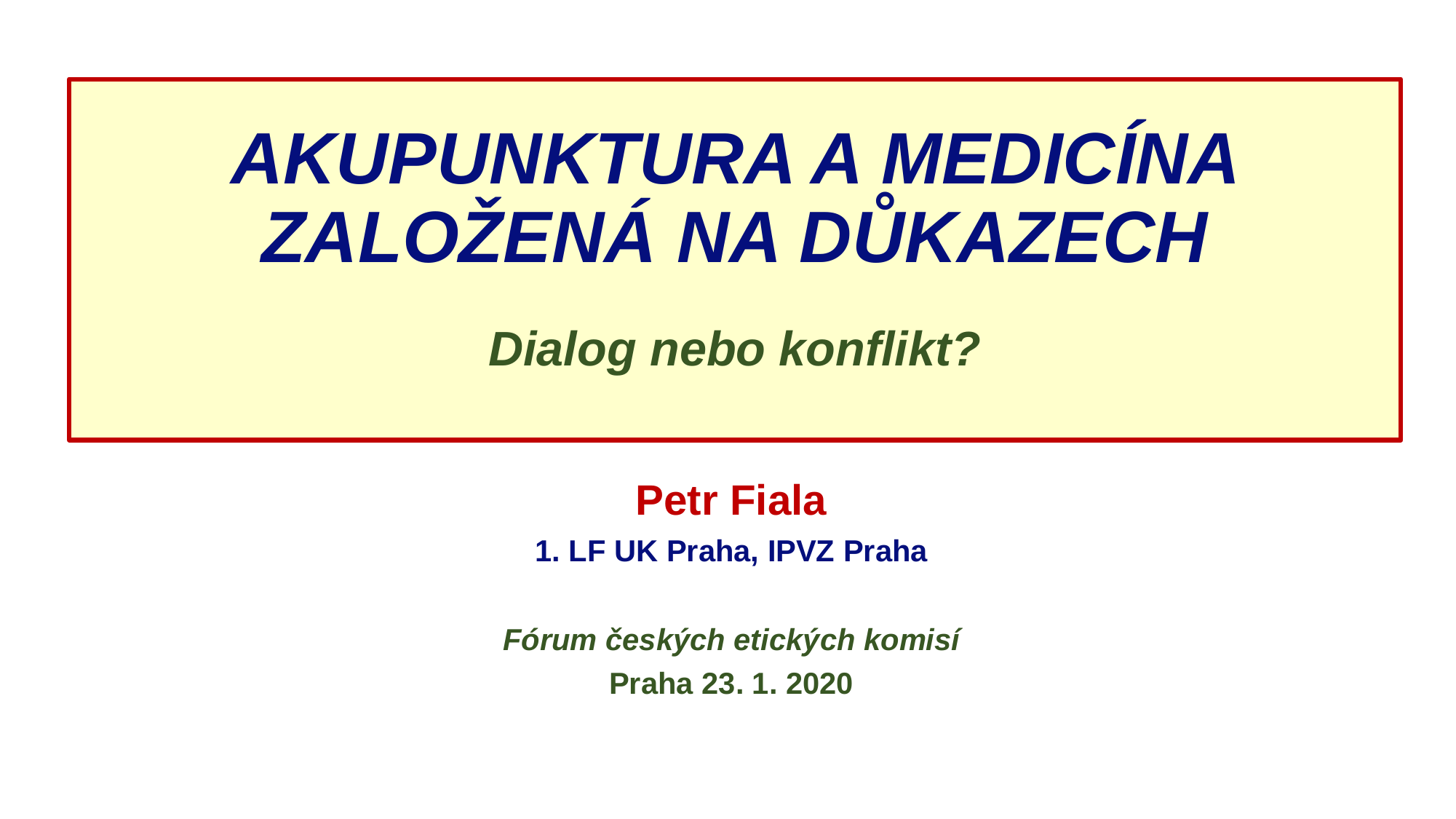

# AKUPUNKTURA A MEDICÍNA ZALOŽENÁ NA DŮKAZECH Dialog nebo konflikt?
Petr Fiala
1. LF UK Praha, IPVZ Praha

Fórum českých etických komisí
Praha 23. 1. 2020